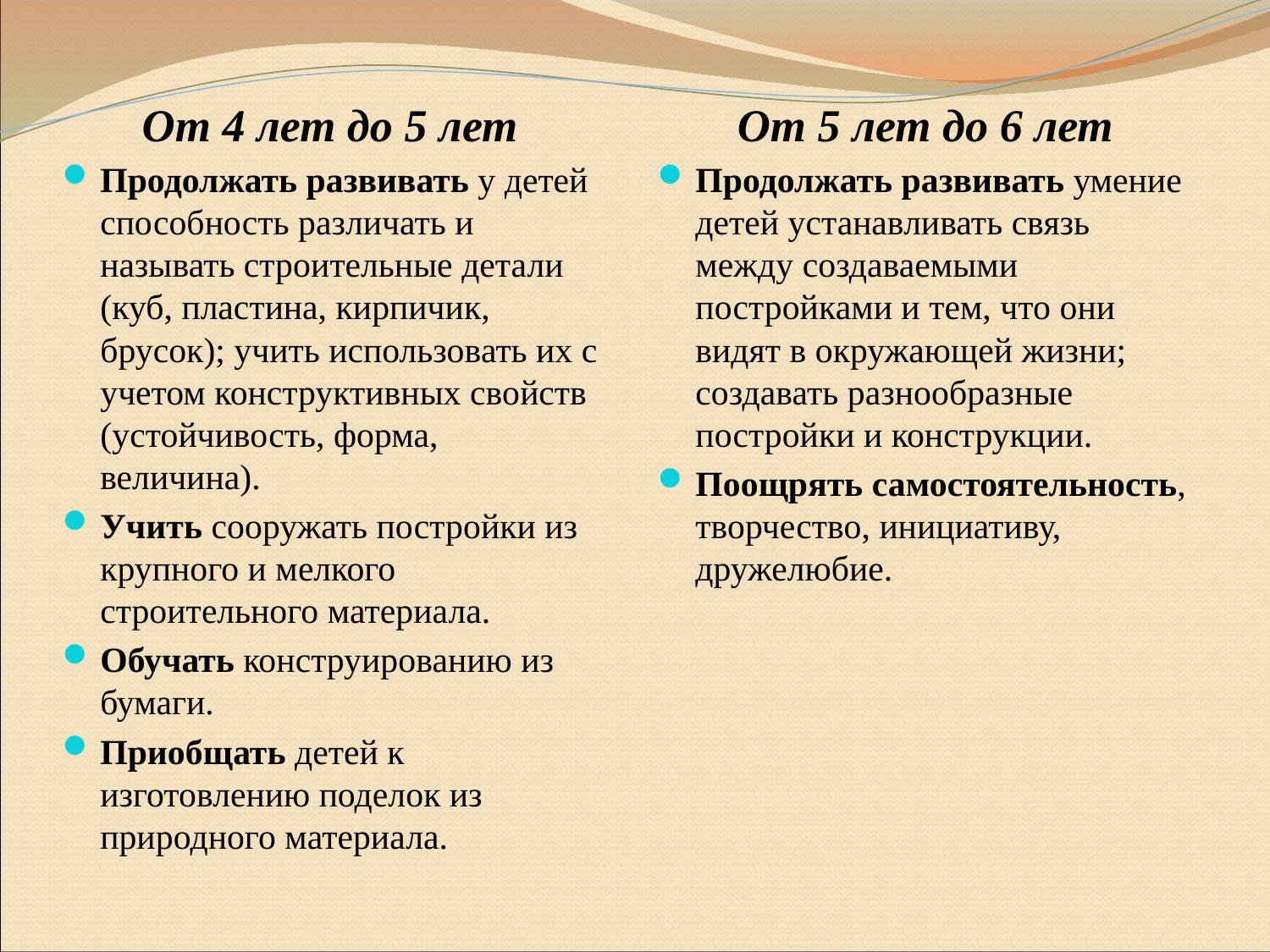

От 4 лет до 5 лет
Продолжать развивать у детей способность различать и называть строительные детали (куб, пластина, кирпичик, брусок); учить использовать их с учетом конструктивных свойств (устойчивость, форма, величина).
Учить сооружать постройки из крупного и мелкого строительного материала.
Обучать конструированию из бумаги.
Приобщать детей к изготовлению поделок из природного материала.

От 5 лет до 6 лет
Продолжать развивать умение детей устанавливать связь между создаваемыми постройками и тем, что они видят в окружающей жизни; создавать разнообразные постройки и конструкции.
Поощрять самостоятельность, творчество, инициативу, дружелюбие.